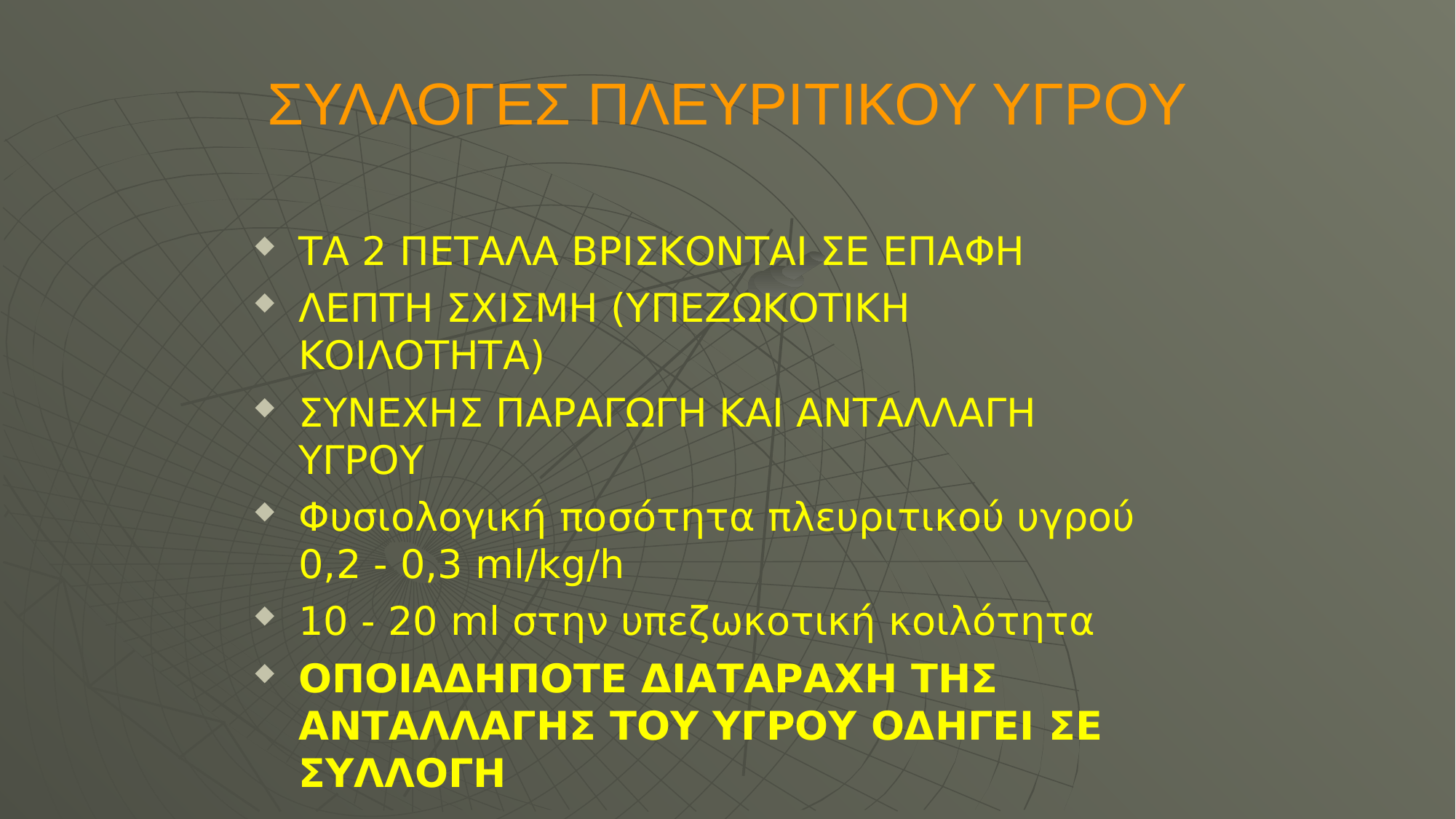

ΣΥΛΛΟΓΕΣ ΠΛΕΥΡΙΤΙΚΟΥ ΥΓΡΟΥ
ΤΑ 2 ΠΕΤΑΛΑ ΒΡΙΣΚΟΝΤΑΙ ΣΕ ΕΠΑΦΗ
ΛΕΠΤΗ ΣΧΙΣΜΗ (ΥΠΕΖΩΚΟΤΙΚΗ ΚΟΙΛΟΤΗΤΑ)
ΣΥΝΕΧΗΣ ΠΑΡΑΓΩΓΗ ΚΑΙ ΑΝΤΑΛΛΑΓΗ ΥΓΡΟΥ
Φυσιολογική ποσότητα πλευριτικού υγρού 0,2 - 0,3 ml/kg/h
10 - 20 ml στην υπεζωκοτική κοιλότητα
ΟΠΟΙΑΔΗΠΟΤΕ ΔΙΑΤΑΡΑΧΗ ΤΗΣ ΑΝΤΑΛΛΑΓΗΣ ΤΟΥ ΥΓΡΟΥ ΟΔΗΓΕΙ ΣΕ ΣΥΛΛΟΓΗ